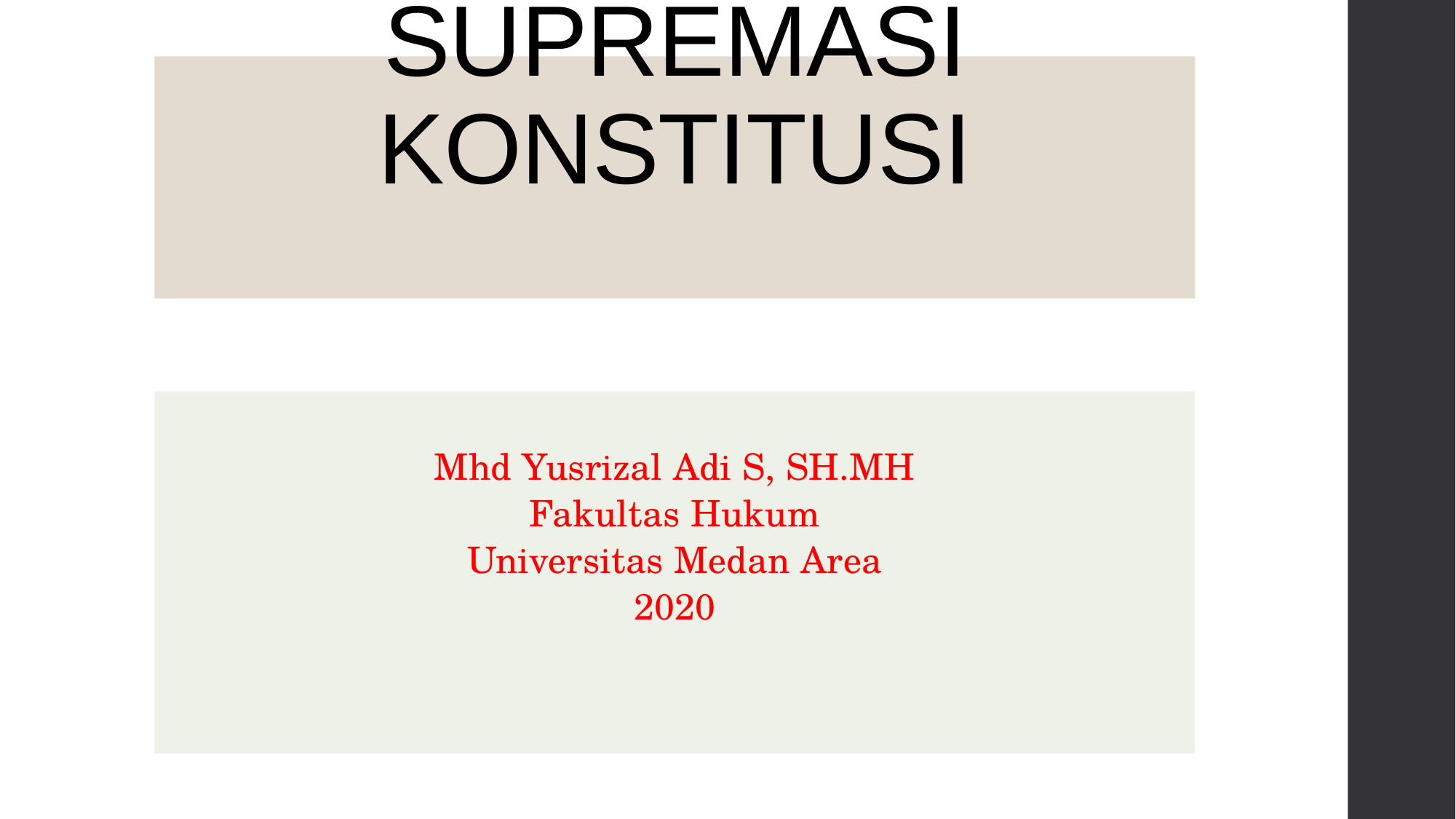

# SUPREMASI KONSTITUSI

Mhd Yusrizal Adi S, SH.MH
Fakultas Hukum
Universitas Medan Area
2020